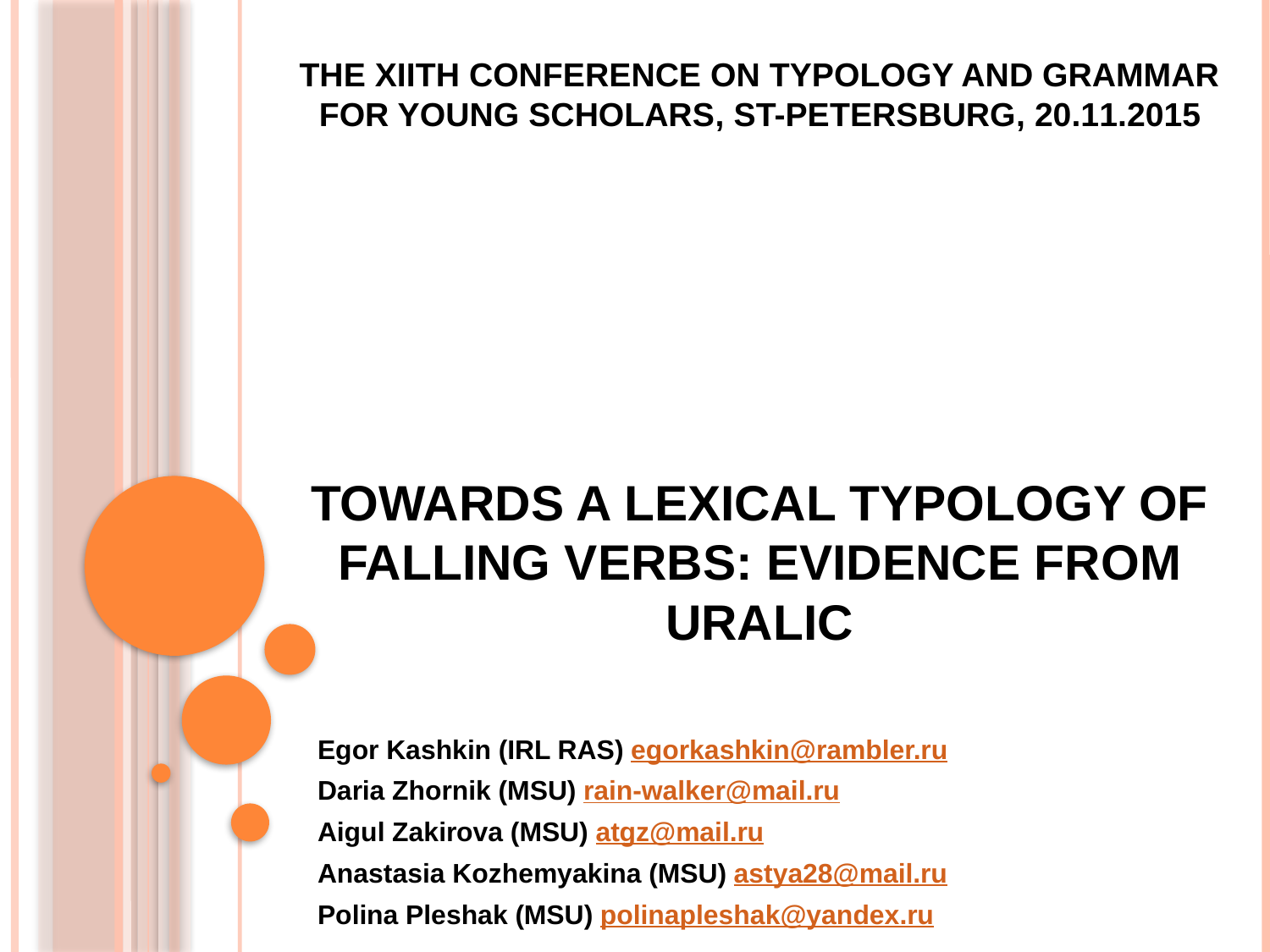

# The XIIth Conference on Typology and Grammar for Young Scholars, St-Petersburg, 20.11.2015 Towards a Lexical Typology of Falling Verbs: Evidence from Uralic
Egor Kashkin (IRL RAS) egorkashkin@rambler.ru
Daria Zhornik (MSU) rain-walker@mail.ru
Aigul Zakirova (MSU) atgz@mail.ru
Anastasia Kozhemyakina (MSU) astya28@mail.ru
Polina Pleshak (MSU) polinapleshak@yandex.ru